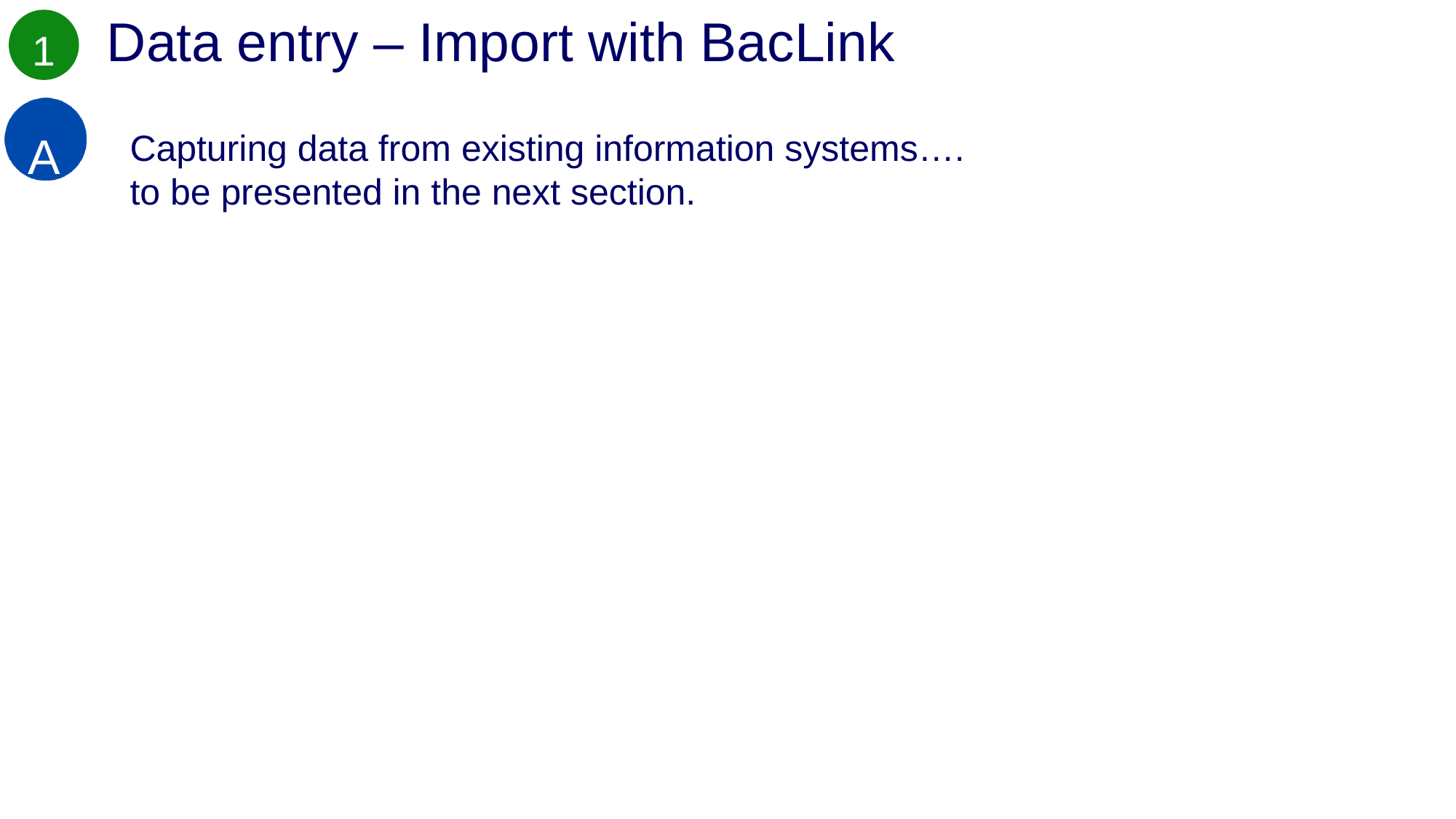

Data entry – Import with BacLink
1

A

Capturing data from existing information systems….
to be presented in the next section.